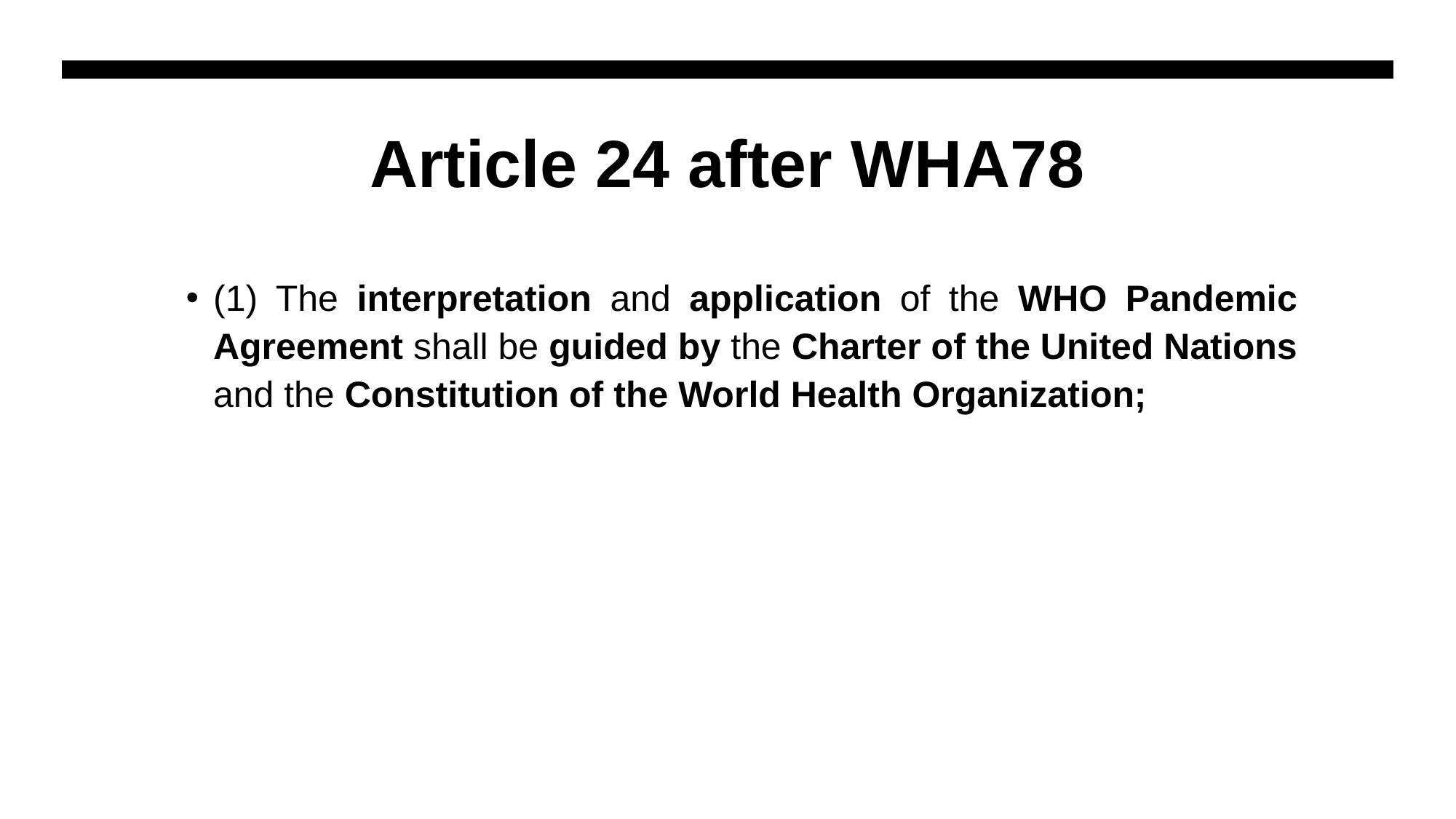

# Article 24 after WHA78
(1) The interpretation and application of the WHO Pandemic Agreement shall be guided by the Charter of the United Nations and the Constitution of the World Health Organization;